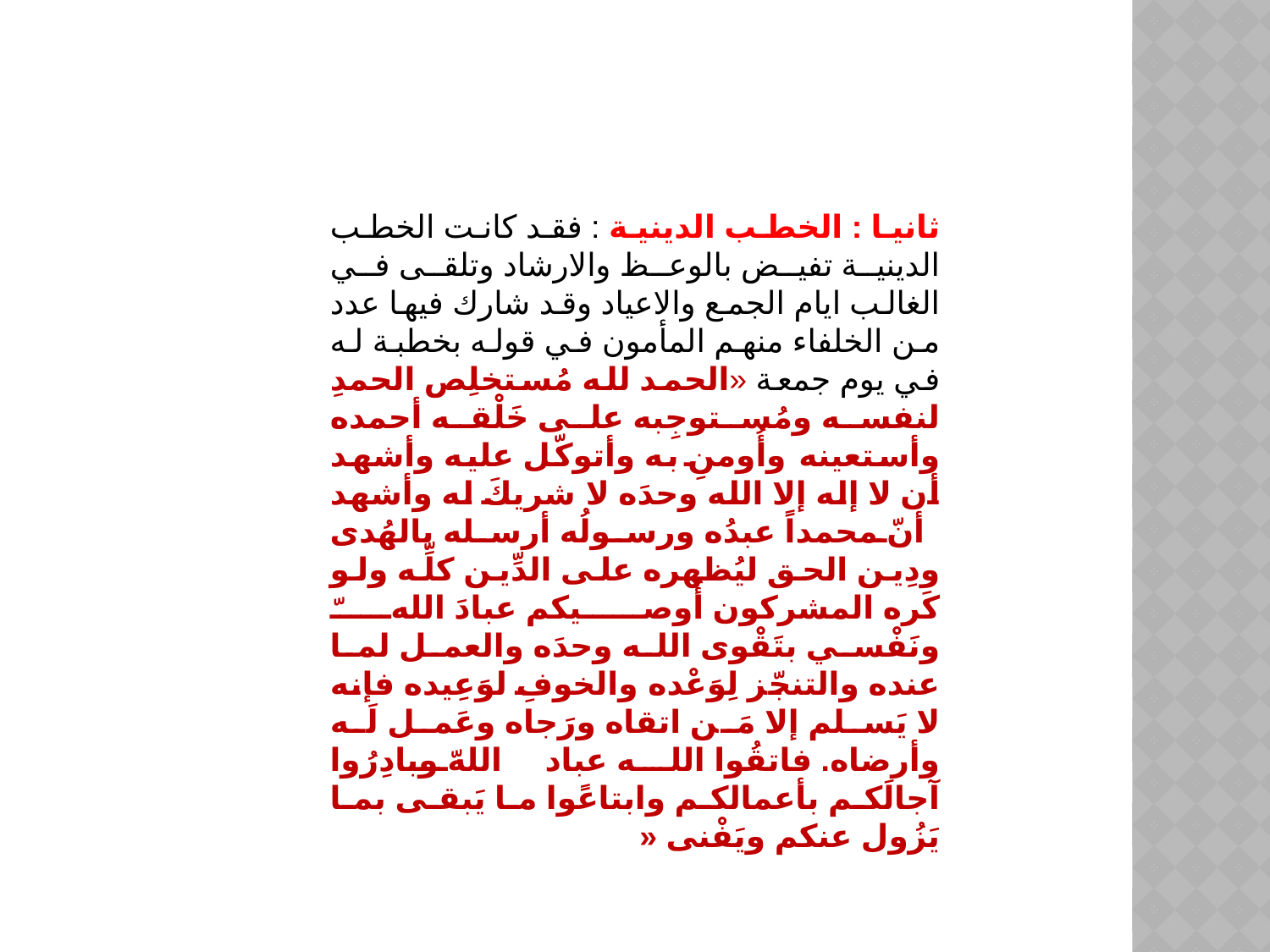

ثانيا : الخطب الدينية : فقد كانت الخطب الدينية تفيض بالوعظ والارشاد وتلقى في الغالب ايام الجمع والاعياد وقد شارك فيها عدد من الخلفاء منهم المأمون في قوله بخطبة له في يوم جمعة «الحمد لله مُستخلِص الحمدِ لنفسه ومُستوجِبه على خَلْقه أحمده وأستعينه وأُومنِ به وأتوكّل عليه وأشهد أن لا إله إلا الله وحدَه لا شريكَ له وأشهد أنّ محمداً عبدُه ورسولُه أرسله بالهُدى ودِين الحق ليُظهره على الدِّين كلِّه ولو كَره المشركون أُوصيكم عبادَ اللهّ ونَفْسي بتَقْوى الله وحدَه والعمل لما عنده والتنجّز لِوَعْده والخوفِ لوَعِيده فإنه لا يَسلم إلا مَن اتقاه ورَجاه وعَمل لَه وأرضاه. فاتقُوا الله عباد اللهّ وبادِرُوا آجالَكم بأعمالكم وابتاعًوا ما يَبقى بما يَزُول عنكم ويَفْنى «